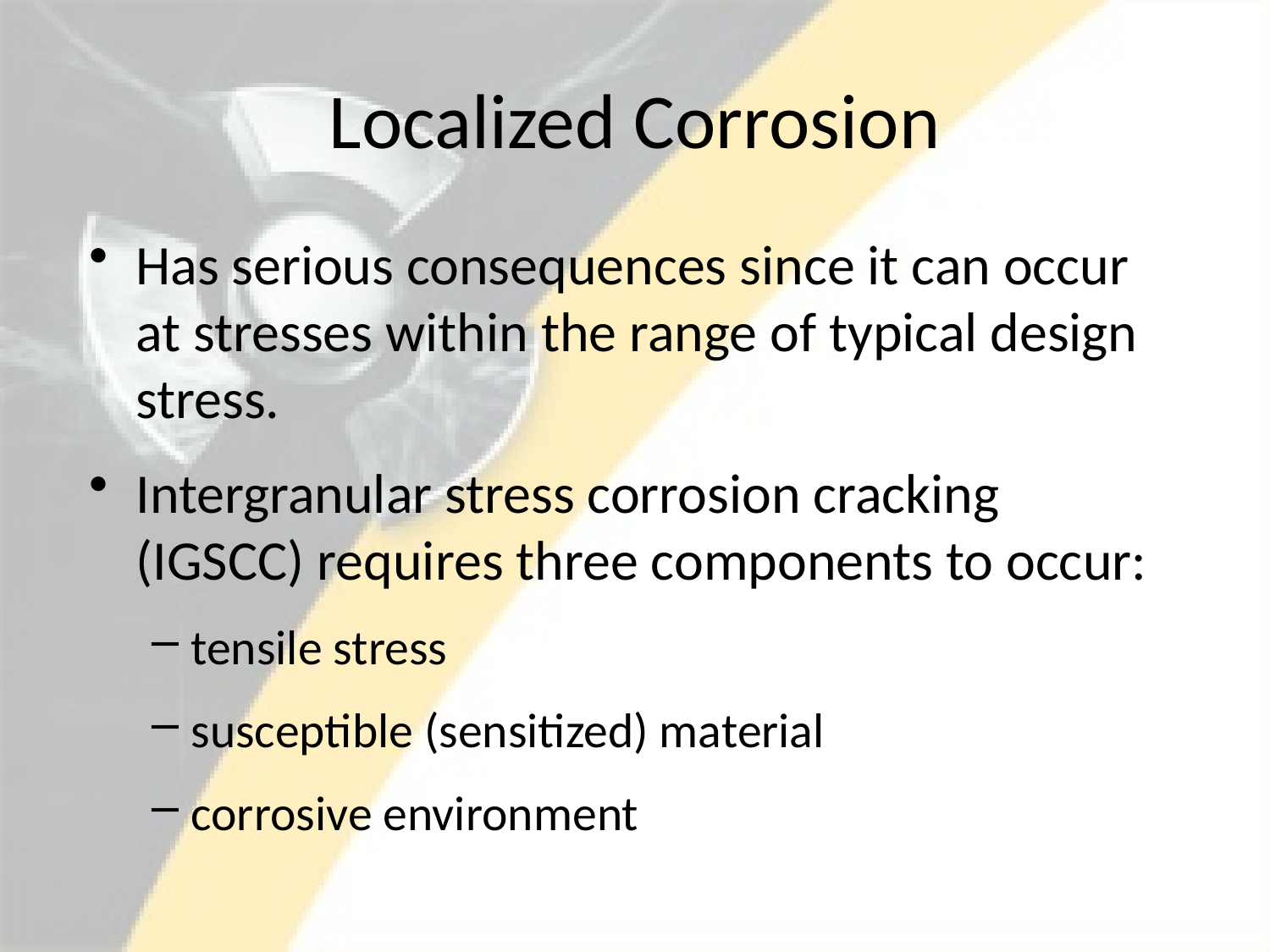

# Localized Corrosion
Has serious consequences since it can occur at stresses within the range of typical design stress.
Intergranular stress corrosion cracking (IGSCC) requires three components to occur:
tensile stress
susceptible (sensitized) material
corrosive environment